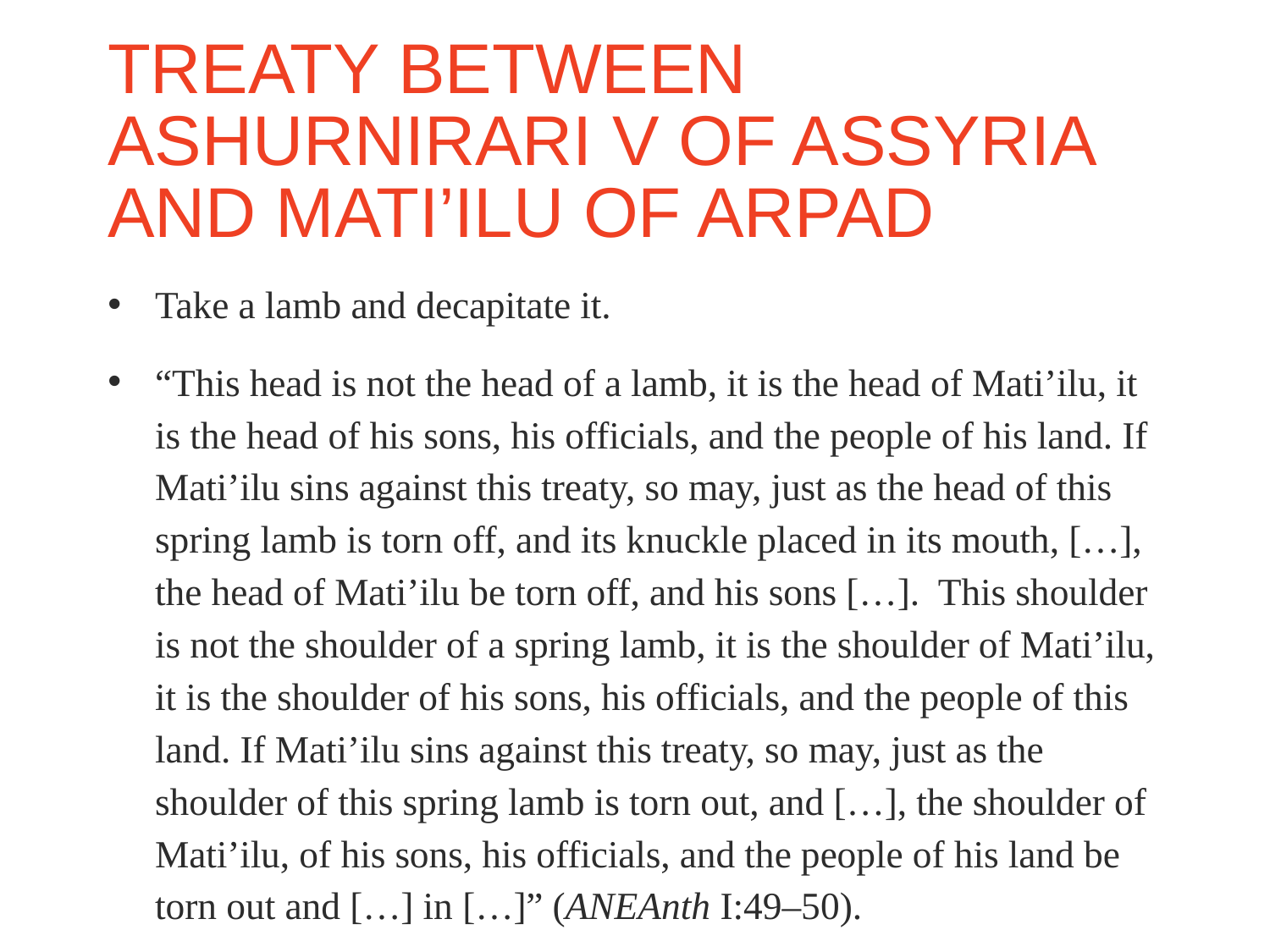

# Treaty between Ashurnirari V of Assyria and Mati’ilu of Arpad

Take a lamb and decapitate it.
“This head is not the head of a lamb, it is the head of Mati’ilu, it is the head of his sons, his officials, and the people of his land. If Mati’ilu sins against this treaty, so may, just as the head of this spring lamb is torn off, and its knuckle placed in its mouth, […], the head of Mati’ilu be torn off, and his sons […].  This shoulder is not the shoulder of a spring lamb, it is the shoulder of Mati’ilu, it is the shoulder of his sons, his officials, and the people of this land. If Mati’ilu sins against this treaty, so may, just as the shoulder of this spring lamb is torn out, and […], the shoulder of Mati’ilu, of his sons, his officials, and the people of his land be torn out and […] in […]” (ANEAnth I:49–50).